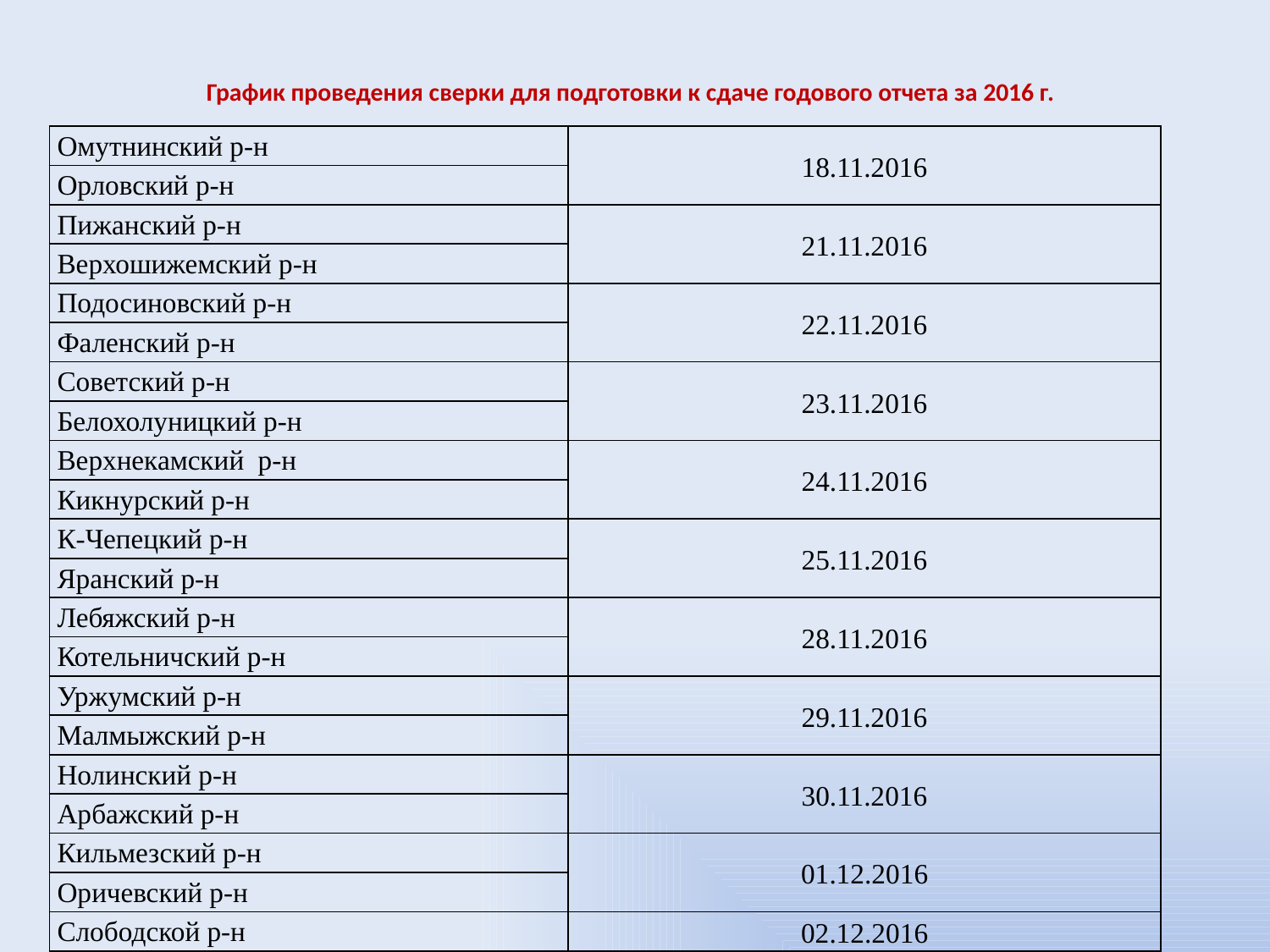

# График проведения сверки для подготовки к сдаче годового отчета за 2016 г.
| Омутнинский р-н | 18.11.2016 |
| --- | --- |
| Орловский р-н |  |
| Пижанский р-н | 21.11.2016 |
| Верхошижемский р-н |  |
| Подосиновский р-н | 22.11.2016 |
| Фаленский р-н |  |
| Советский р-н | 23.11.2016 |
| Белохолуницкий р-н |  |
| Верхнекамский р-н | 24.11.2016 |
| Кикнурский р-н |  |
| К-Чепецкий р-н | 25.11.2016 |
| Яранский р-н |  |
| Лебяжский р-н | 28.11.2016 |
| Котельничский р-н |  |
| Уржумский р-н | 29.11.2016 |
| Малмыжский р-н |  |
| Нолинский р-н | 30.11.2016 |
| Арбажский р-н |  |
| Кильмезский р-н | 01.12.2016 |
| Оричевский р-н |  |
| Слободской р-н | 02.12.2016 |